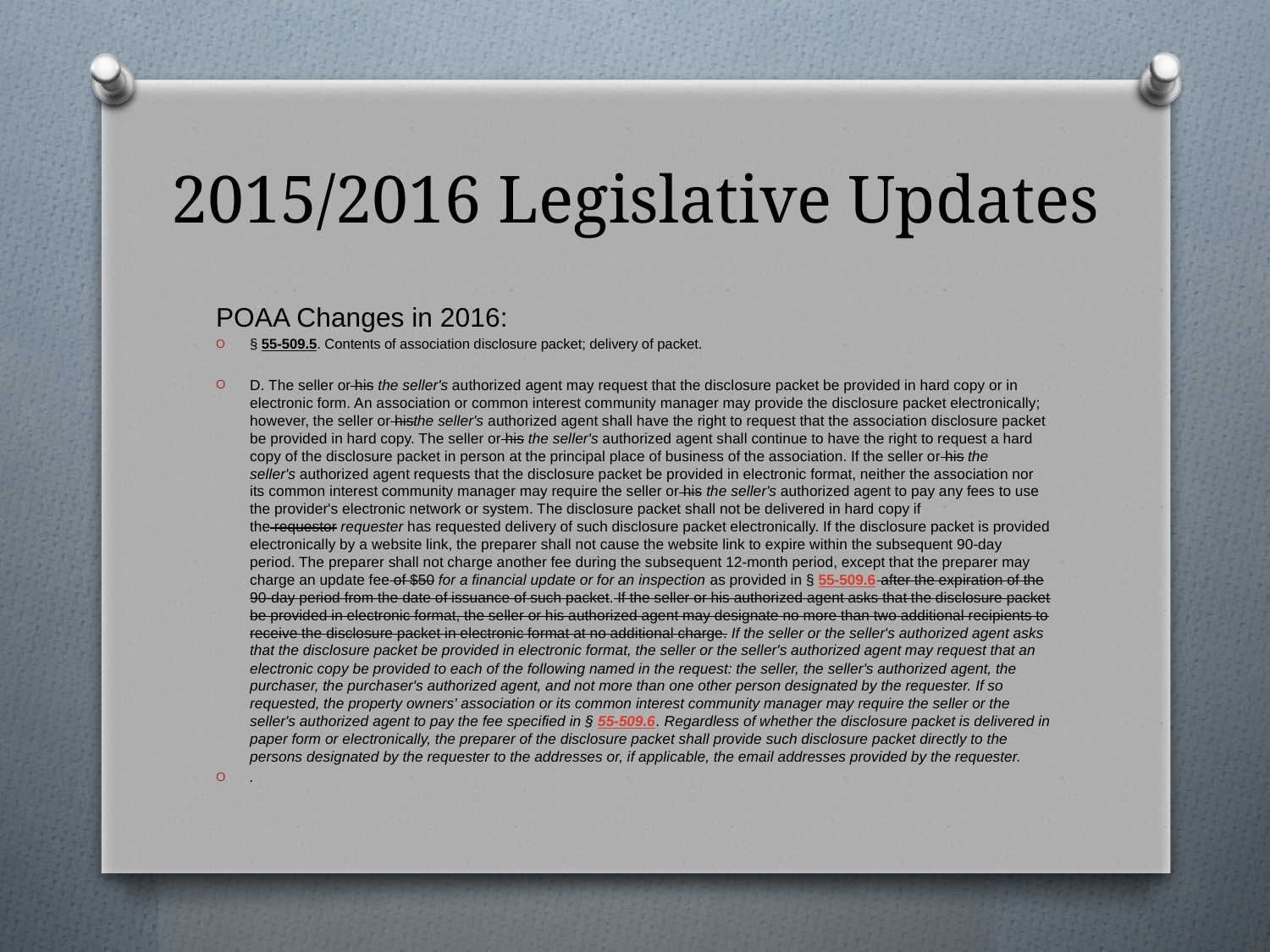

# 2015/2016 Legislative Updates
POAA Changes in 2016:
§ 55-509.5. Contents of association disclosure packet; delivery of packet.

D. The seller or his the seller's authorized agent may request that the disclosure packet be provided in hard copy or in electronic form. An association or common interest community manager may provide the disclosure packet electronically; however, the seller or histhe seller's authorized agent shall have the right to request that the association disclosure packet be provided in hard copy. The seller or his the seller's authorized agent shall continue to have the right to request a hard copy of the disclosure packet in person at the principal place of business of the association. If the seller or his the seller's authorized agent requests that the disclosure packet be provided in electronic format, neither the association nor its common interest community manager may require the seller or his the seller's authorized agent to pay any fees to use the provider's electronic network or system. The disclosure packet shall not be delivered in hard copy if the requestor requester has requested delivery of such disclosure packet electronically. If the disclosure packet is provided electronically by a website link, the preparer shall not cause the website link to expire within the subsequent 90-day period. The preparer shall not charge another fee during the subsequent 12-month period, except that the preparer may charge an update fee of $50 for a financial update or for an inspection as provided in § 55-509.6 after the expiration of the 90-day period from the date of issuance of such packet. If the seller or his authorized agent asks that the disclosure packet be provided in electronic format, the seller or his authorized agent may designate no more than two additional recipients to receive the disclosure packet in electronic format at no additional charge. If the seller or the seller's authorized agent asks that the disclosure packet be provided in electronic format, the seller or the seller's authorized agent may request that an electronic copy be provided to each of the following named in the request: the seller, the seller's authorized agent, the purchaser, the purchaser's authorized agent, and not more than one other person designated by the requester. If so requested, the property owners' association or its common interest community manager may require the seller or the seller's authorized agent to pay the fee specified in § 55-509.6. Regardless of whether the disclosure packet is delivered in paper form or electronically, the preparer of the disclosure packet shall provide such disclosure packet directly to the persons designated by the requester to the addresses or, if applicable, the email addresses provided by the requester.
.